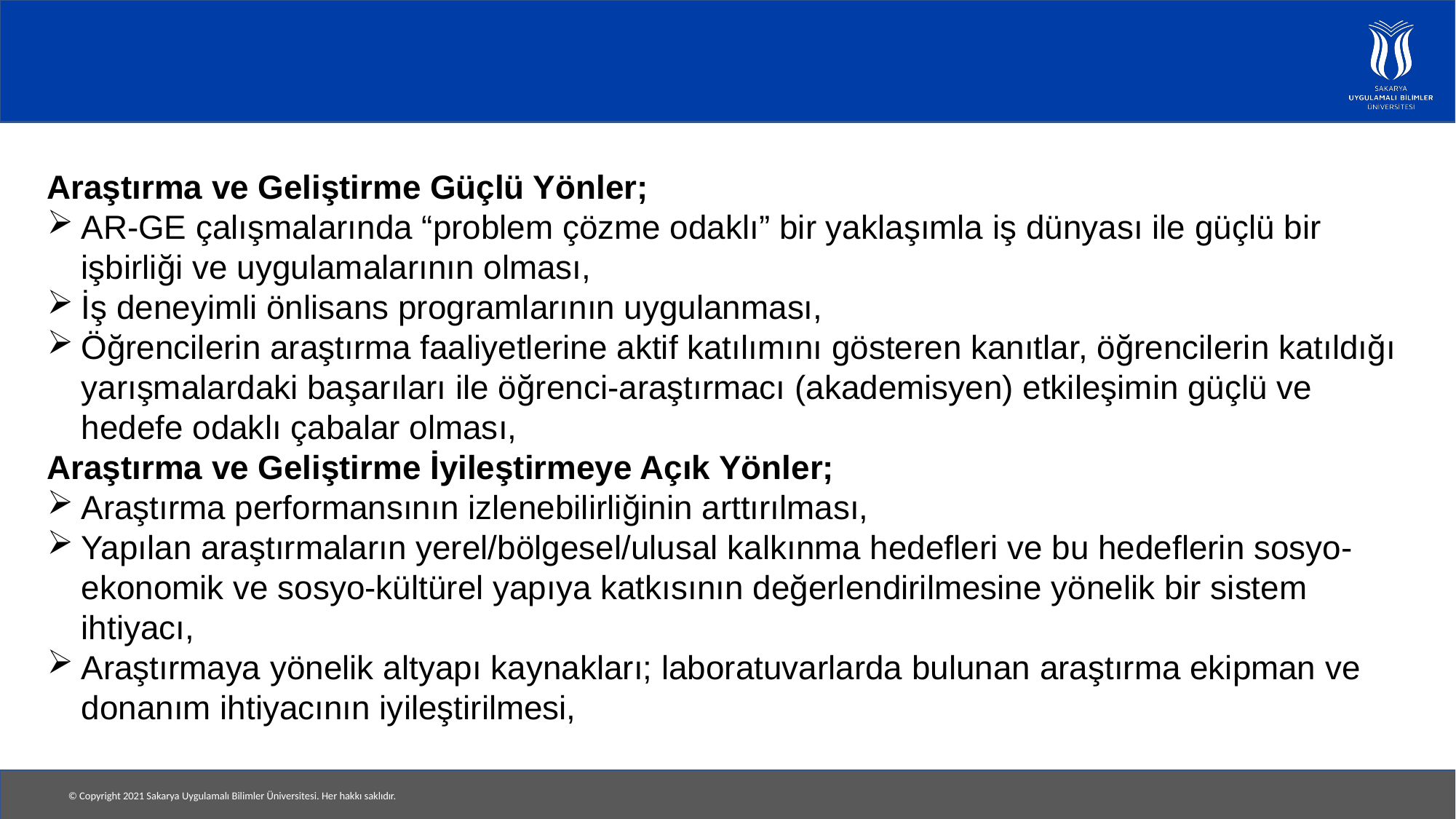

#
Araştırma ve Geliştirme Güçlü Yönler;
AR-GE çalışmalarında “problem çözme odaklı” bir yaklaşımla iş dünyası ile güçlü bir işbirliği ve uygulamalarının olması,
İş deneyimli önlisans programlarının uygulanması,
Öğrencilerin araştırma faaliyetlerine aktif katılımını gösteren kanıtlar, öğrencilerin katıldığı yarışmalardaki başarıları ile öğrenci-araştırmacı (akademisyen) etkileşimin güçlü ve hedefe odaklı çabalar olması,
Araştırma ve Geliştirme İyileştirmeye Açık Yönler;
Araştırma performansının izlenebilirliğinin arttırılması,
Yapılan araştırmaların yerel/bölgesel/ulusal kalkınma hedefleri ve bu hedeflerin sosyo-ekonomik ve sosyo-kültürel yapıya katkısının değerlendirilmesine yönelik bir sistem ihtiyacı,
Araştırmaya yönelik altyapı kaynakları; laboratuvarlarda bulunan araştırma ekipman ve donanım ihtiyacının iyileştirilmesi,